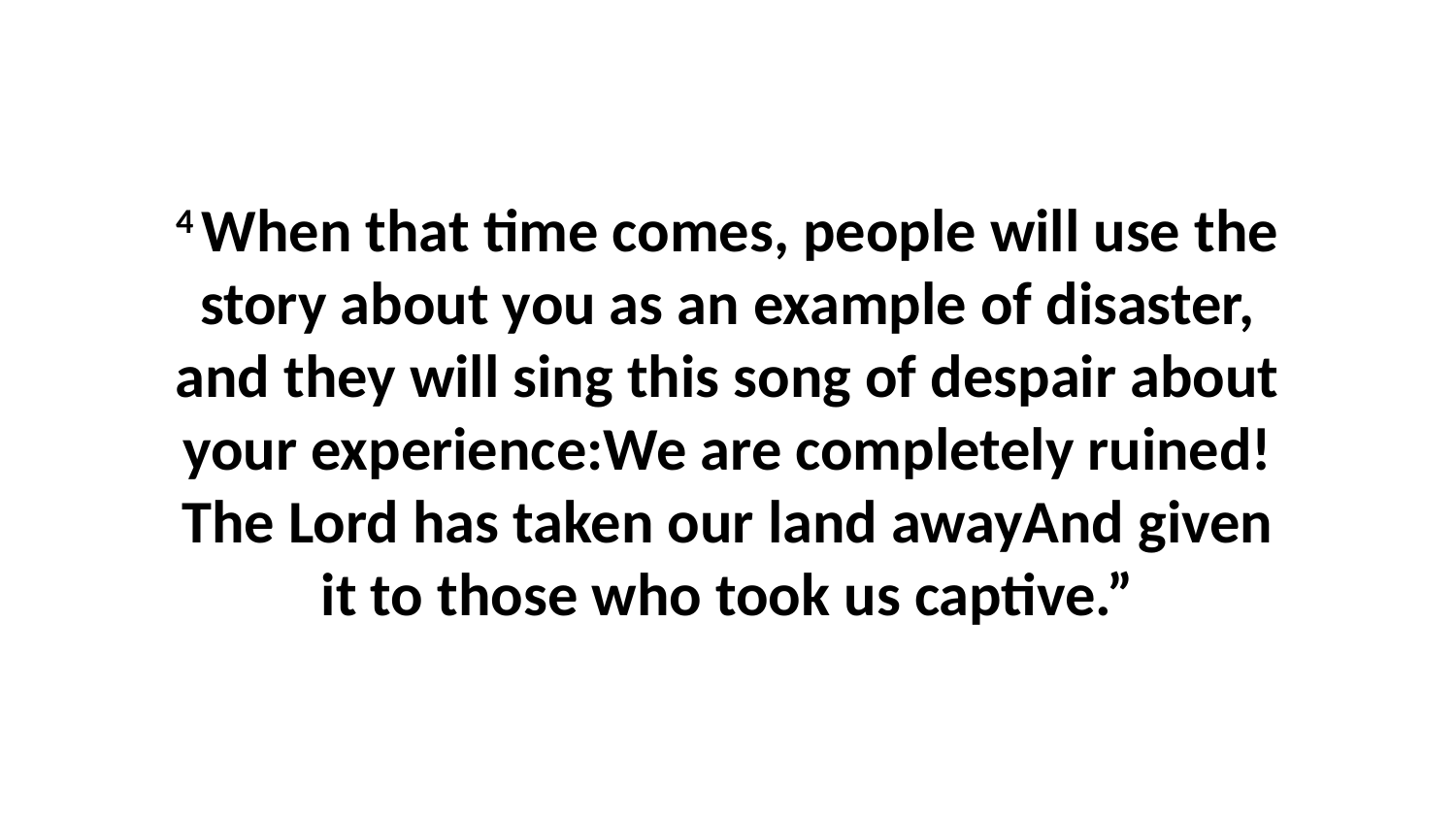

4 When that time comes, people will use the story about you as an example of disaster, and they will sing this song of despair about your experience:We are completely ruined!The Lord has taken our land awayAnd given it to those who took us captive.”